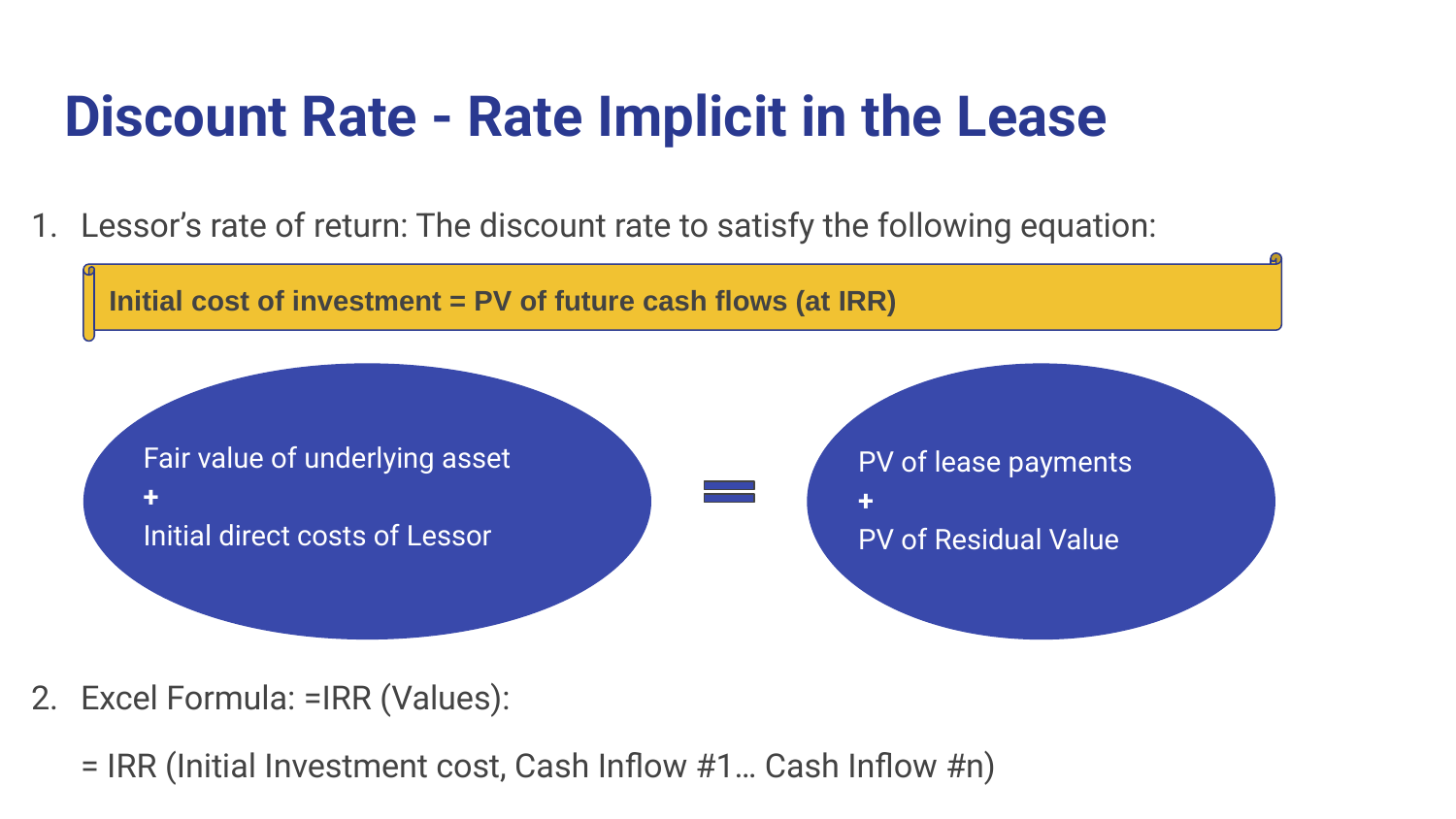

Discount Rate - Rate Implicit in the Lease
Lessor’s rate of return: The discount rate to satisfy the following equation:

Excel Formula: =IRR (Values):
= IRR (Initial Investment cost, Cash Inflow #1… Cash Inflow #n)
Initial cost of investment = PV of future cash flows (at IRR)

Fair value of underlying asset
+
Initial direct costs of Lessor

PV of lease payments
+
PV of Residual Value